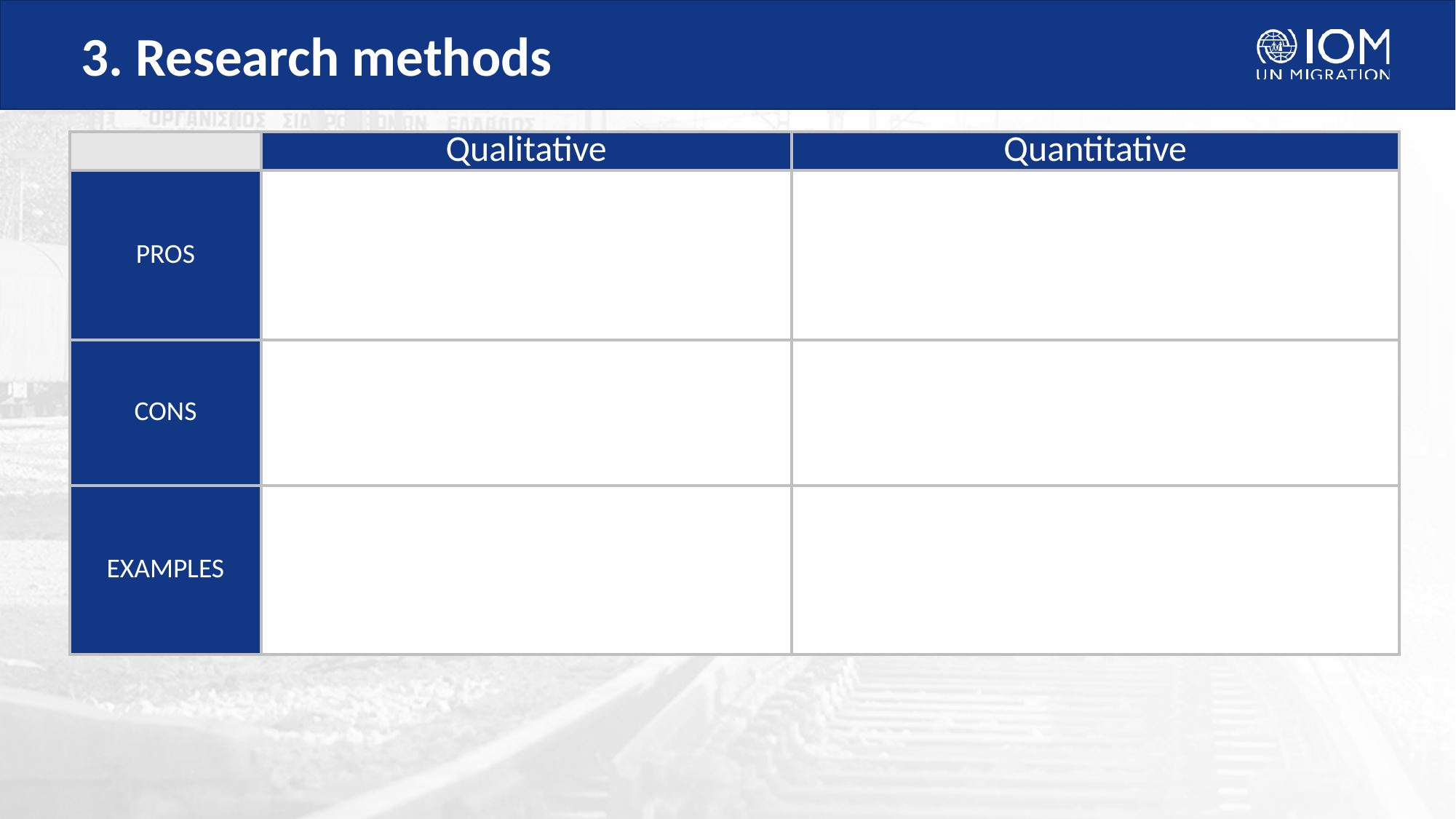

# 3. Research methods
|  | Qualitative | Quantitative |
| --- | --- | --- |
| PROS |  |  |
| CONS |  |  |
| EXAMPLES |  |  |